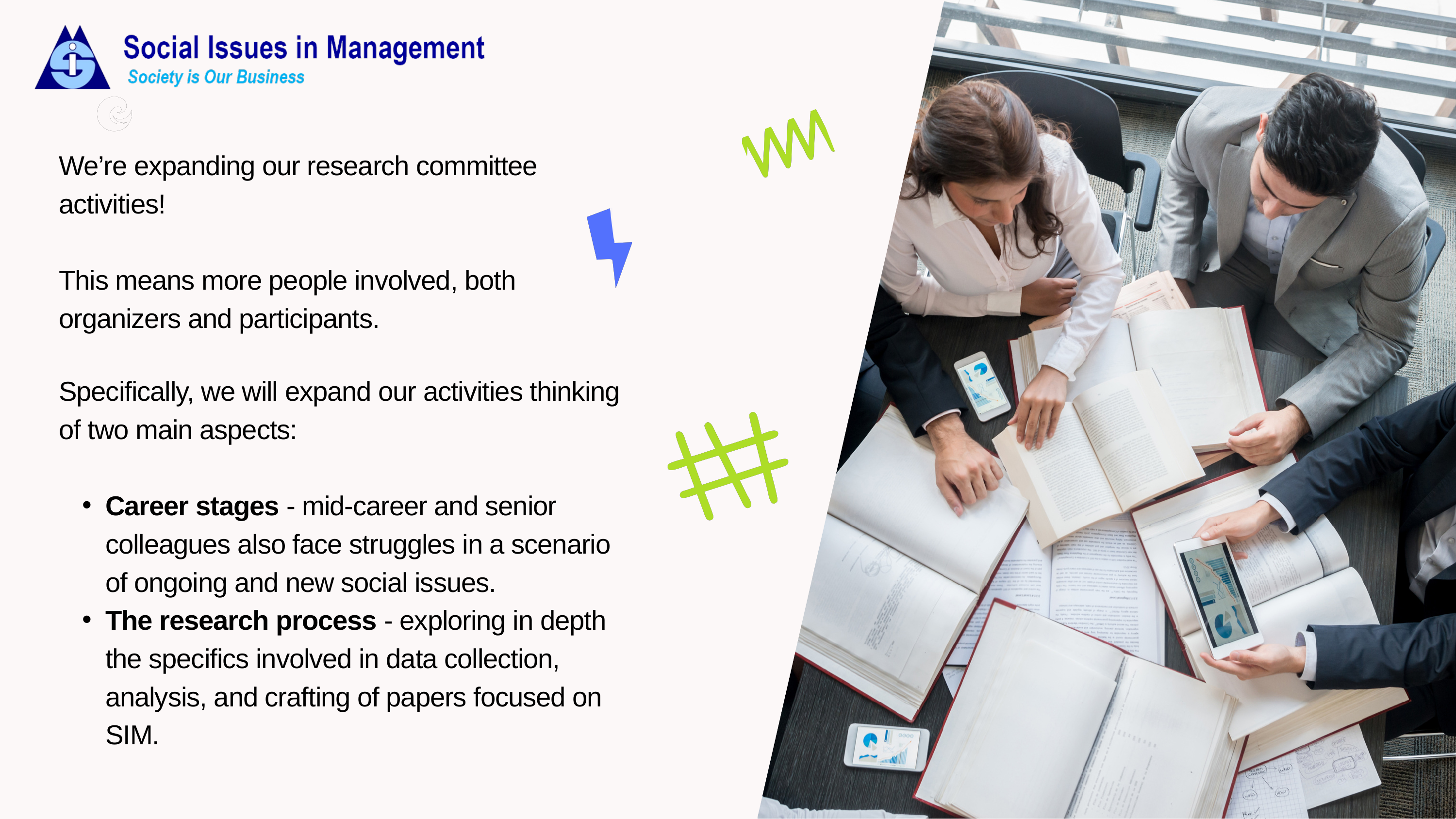

We’re expanding our research committee activities!

This means more people involved, both organizers and participants.

Specifically, we will expand our activities thinking of two main aspects:

Career stages - mid-career and senior colleagues also face struggles in a scenario of ongoing and new social issues.
The research process - exploring in depth the specifics involved in data collection, analysis, and crafting of papers focused on SIM.